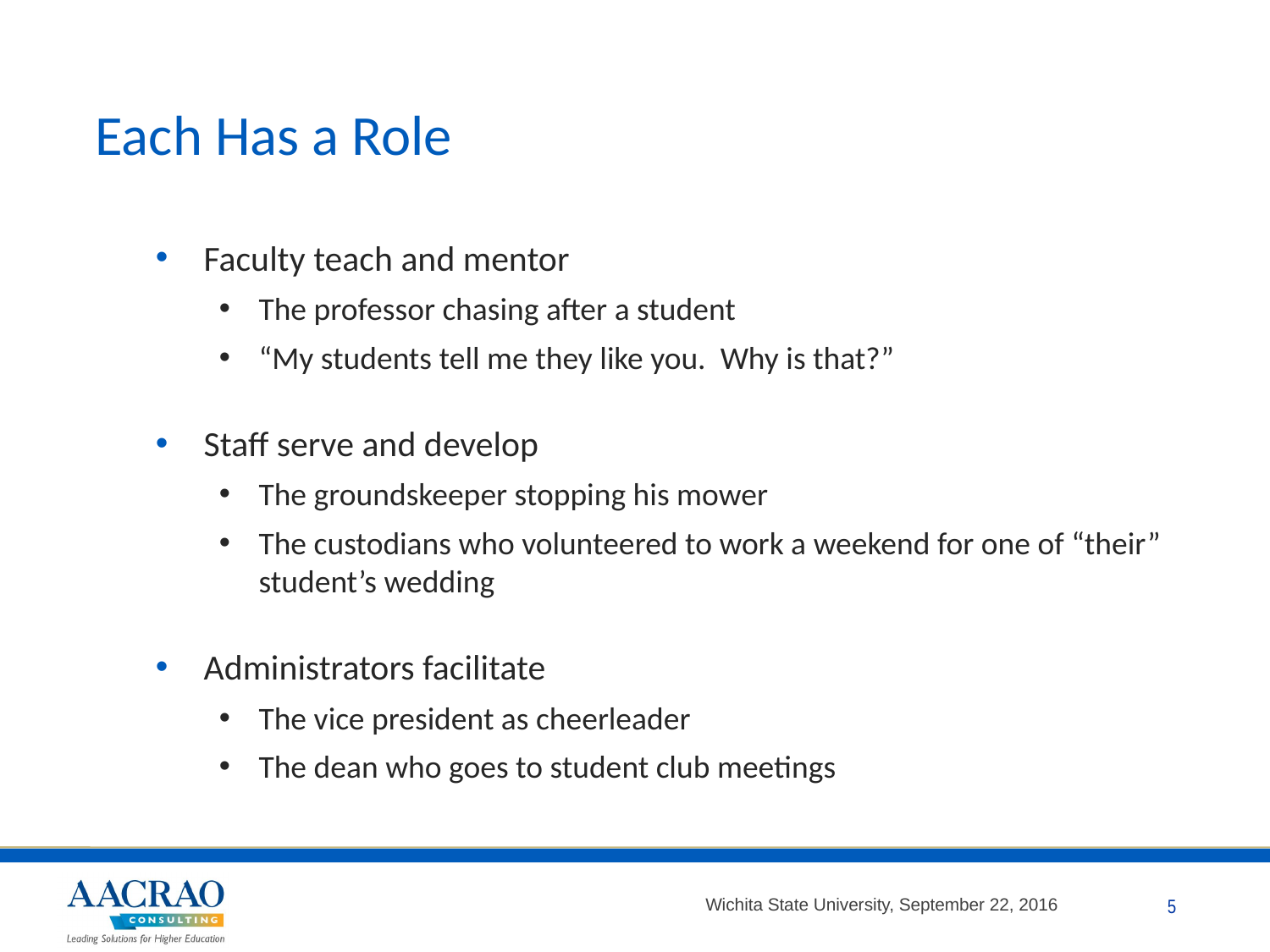

# Each Has a Role
Faculty teach and mentor
The professor chasing after a student
“My students tell me they like you.  Why is that?”
Staff serve and develop
The groundskeeper stopping his mower
The custodians who volunteered to work a weekend for one of “their” student’s wedding
Administrators facilitate
The vice president as cheerleader
The dean who goes to student club meetings